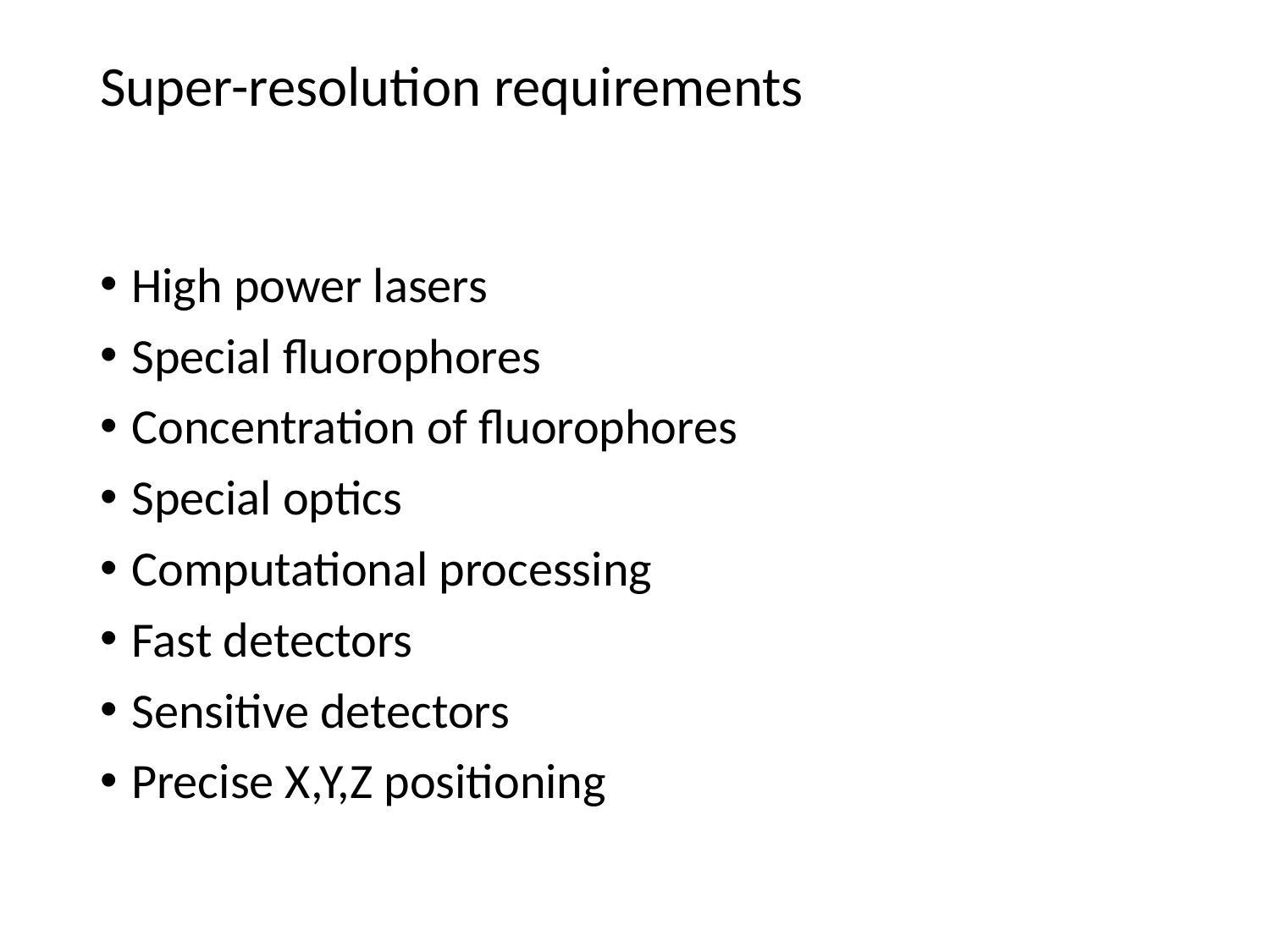

# Super-resolution requirements
High power lasers
Special fluorophores
Concentration of fluorophores
Special optics
Computational processing
Fast detectors
Sensitive detectors
Precise X,Y,Z positioning